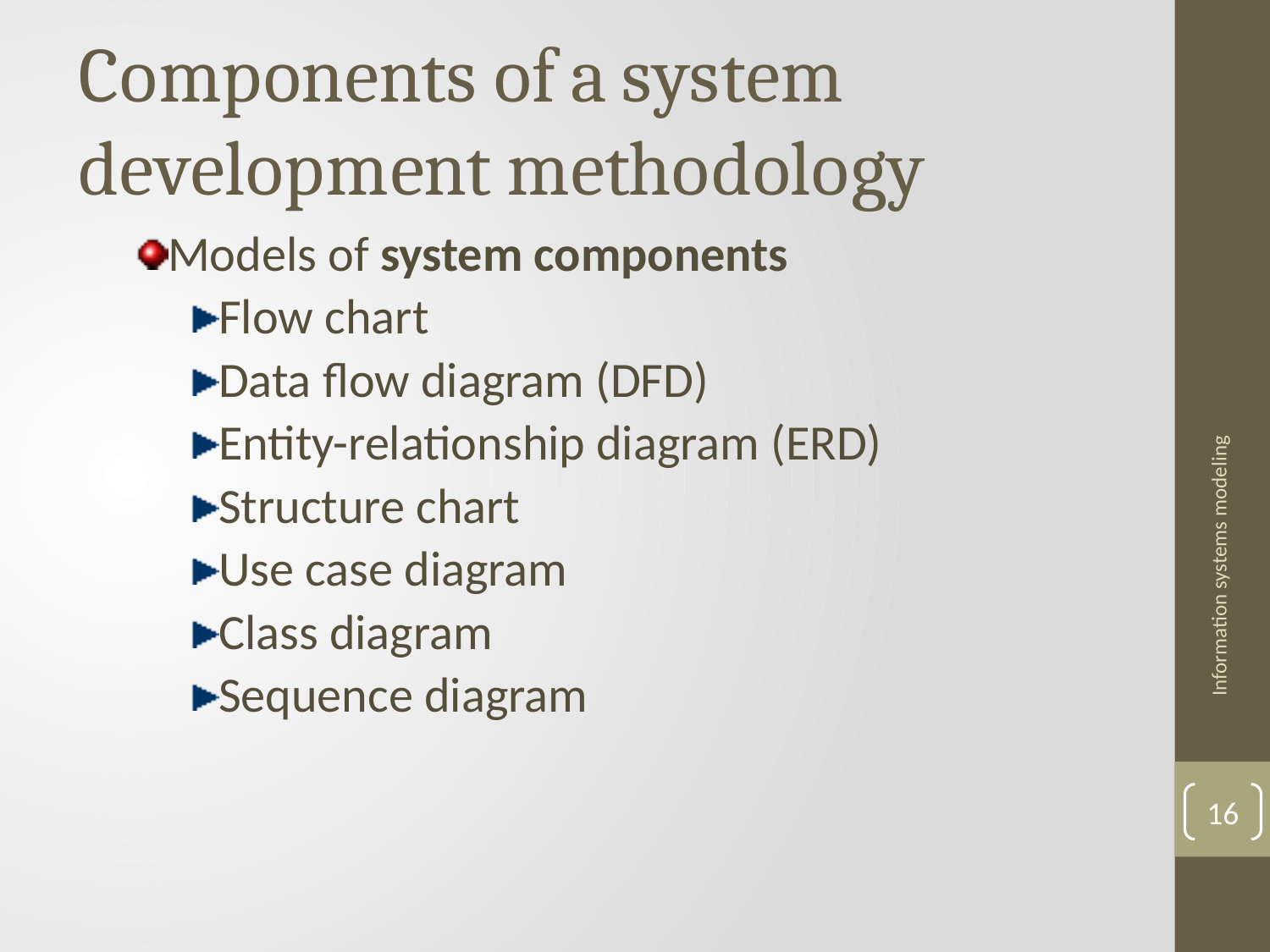

# Components of a system development methodology
Models of system components
Flow chart
Data flow diagram (DFD)
Entity-relationship diagram (ERD)
Structure chart
Use case diagram
Class diagram
Sequence diagram

Information systems modeling
16